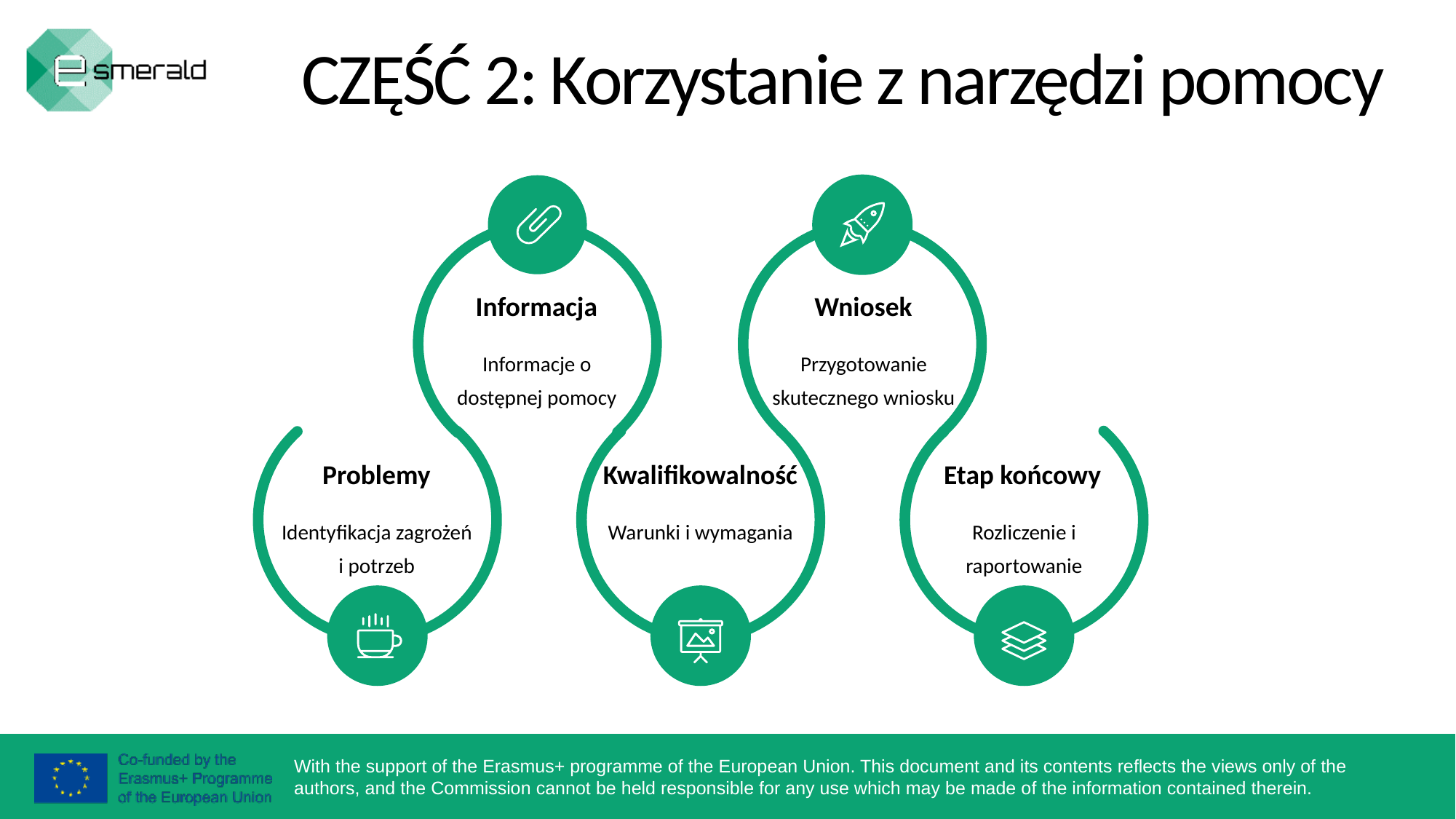

CZĘŚĆ 2: Korzystanie z narzędzi pomocy

Informacja
Wniosek
Informacje o dostępnej pomocy
Przygotowanie skutecznego wniosku

Problemy
Kwalifikowalność
Etap końcowy
Identyfikacja zagrożeń i potrzeb
Warunki i wymagania
Rozliczenie i raportowanie